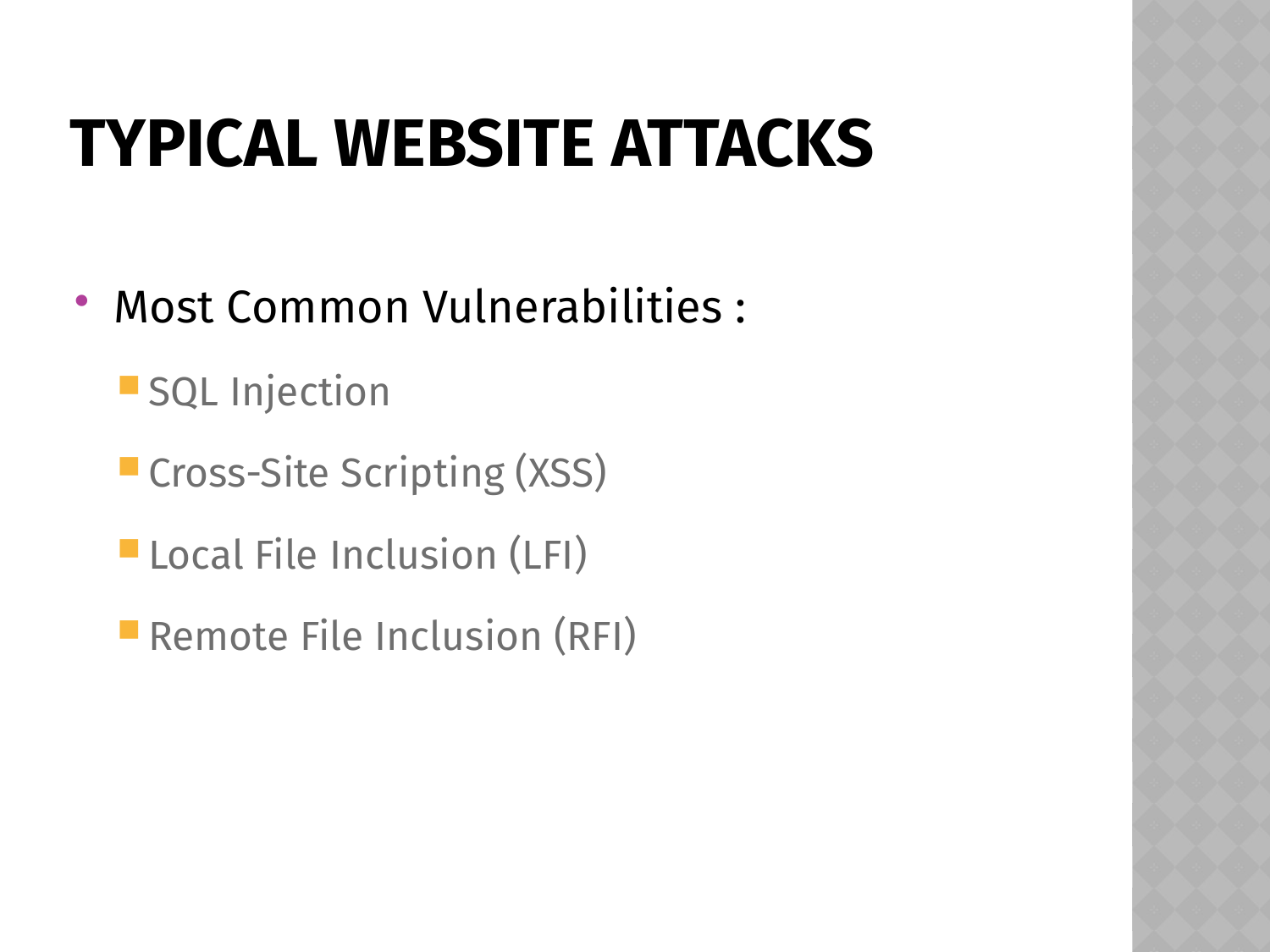

# Typical website attacks
Most Common Vulnerabilities :
SQL Injection
Cross-Site Scripting (XSS)
Local File Inclusion (LFI)
Remote File Inclusion (RFI)